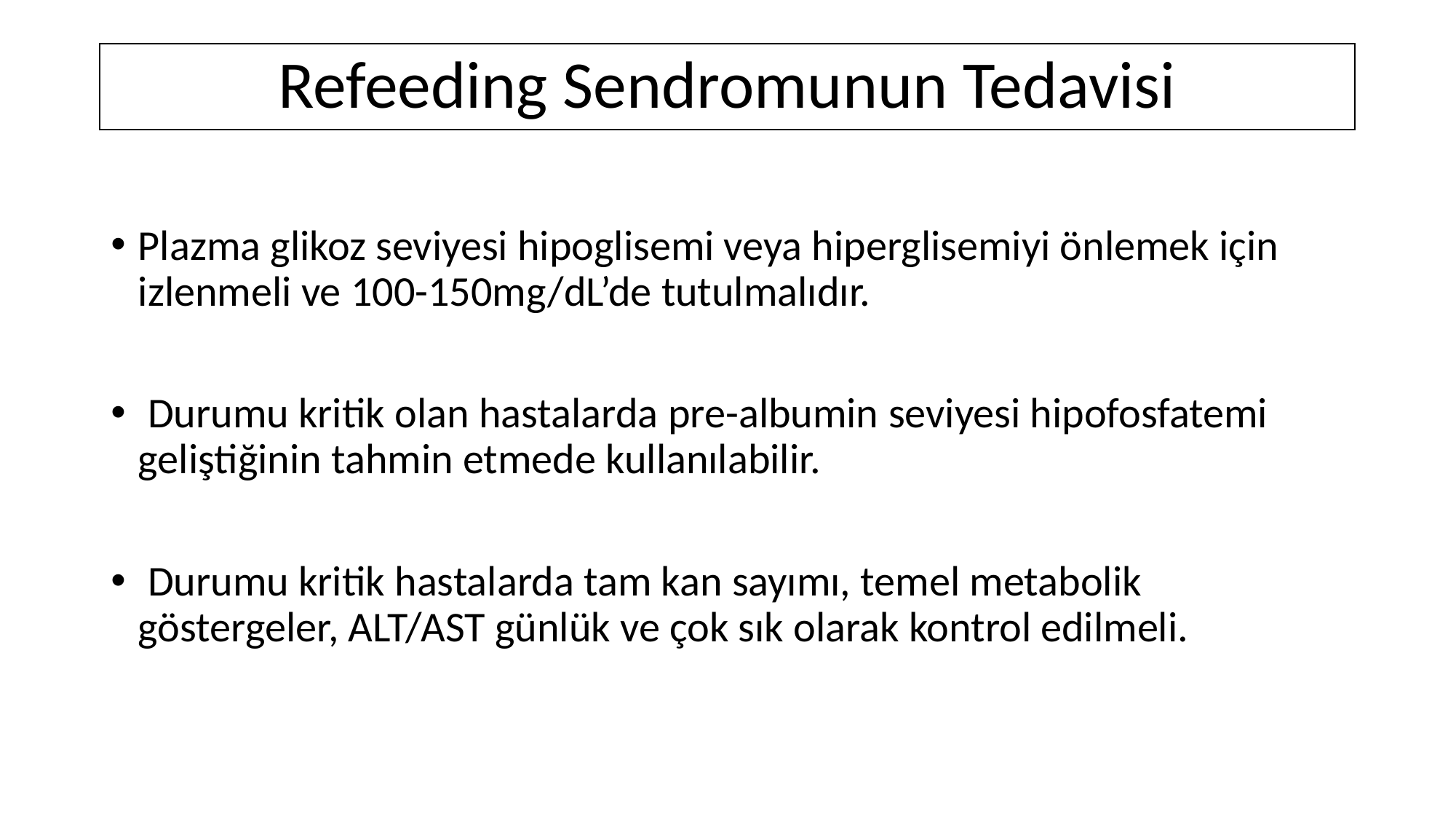

#
Refeeding Sendromunun Tedavisi
Plazma glikoz seviyesi hipoglisemi veya hiperglisemiyi önlemek için izlenmeli ve 100-150mg/dL’de tutulmalıdır.

 Durumu kritik olan hastalarda pre-albumin seviyesi hipofosfatemi geliştiğinin tahmin etmede kullanılabilir.

 Durumu kritik hastalarda tam kan sayımı, temel metabolik göstergeler, ALT/AST günlük ve çok sık olarak kontrol edilmeli.